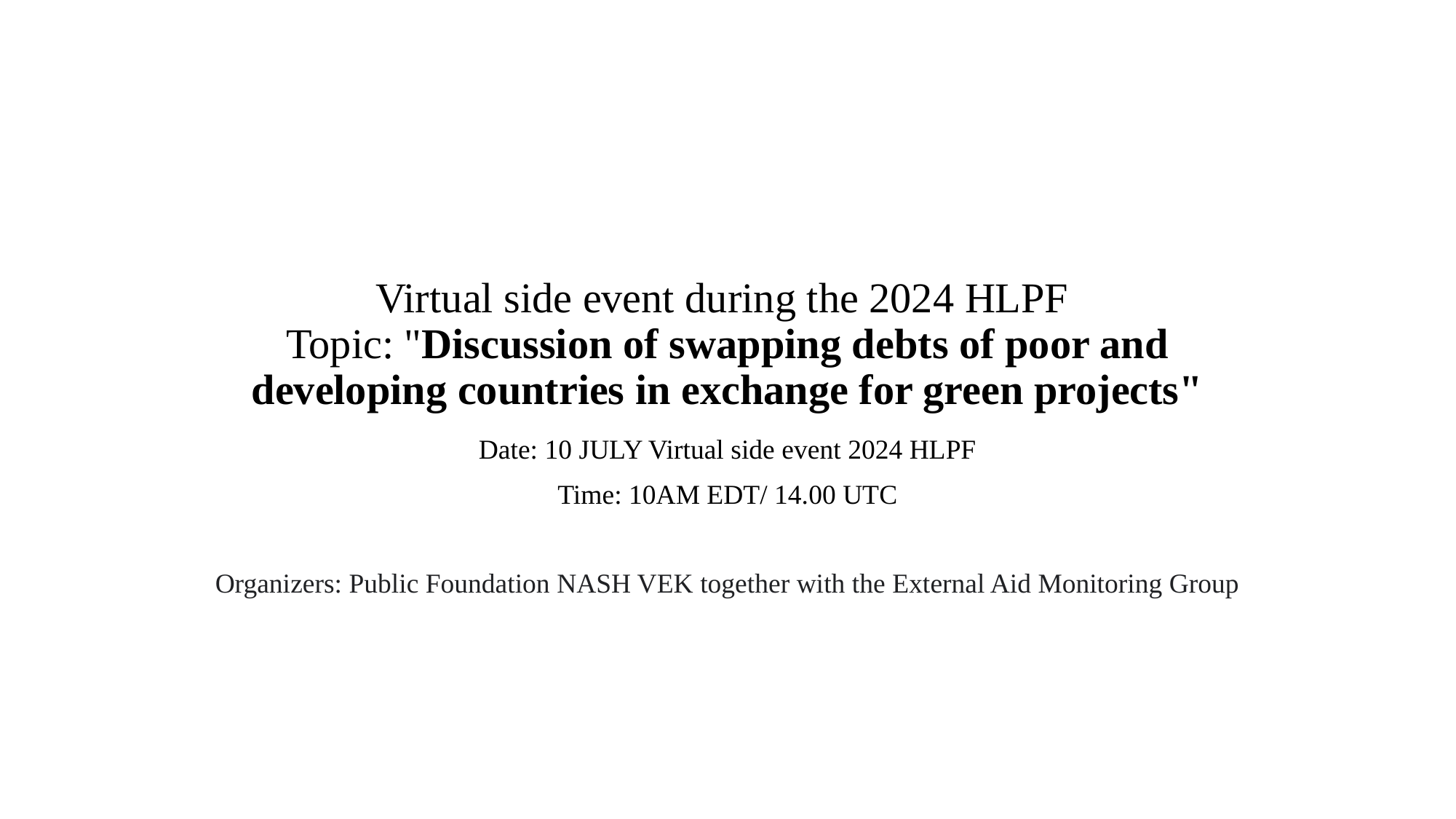

# Virtual side event during the 2024 HLPF Topic: "Discussion of swapping debts of poor and developing countries in exchange for green projects"
Date: 10 JULY Virtual side event 2024 HLPF
Time: 10AM EDT/ 14.00 UTC

Organizers: Public Foundation NASH VEK together with the External Aid Monitoring Group